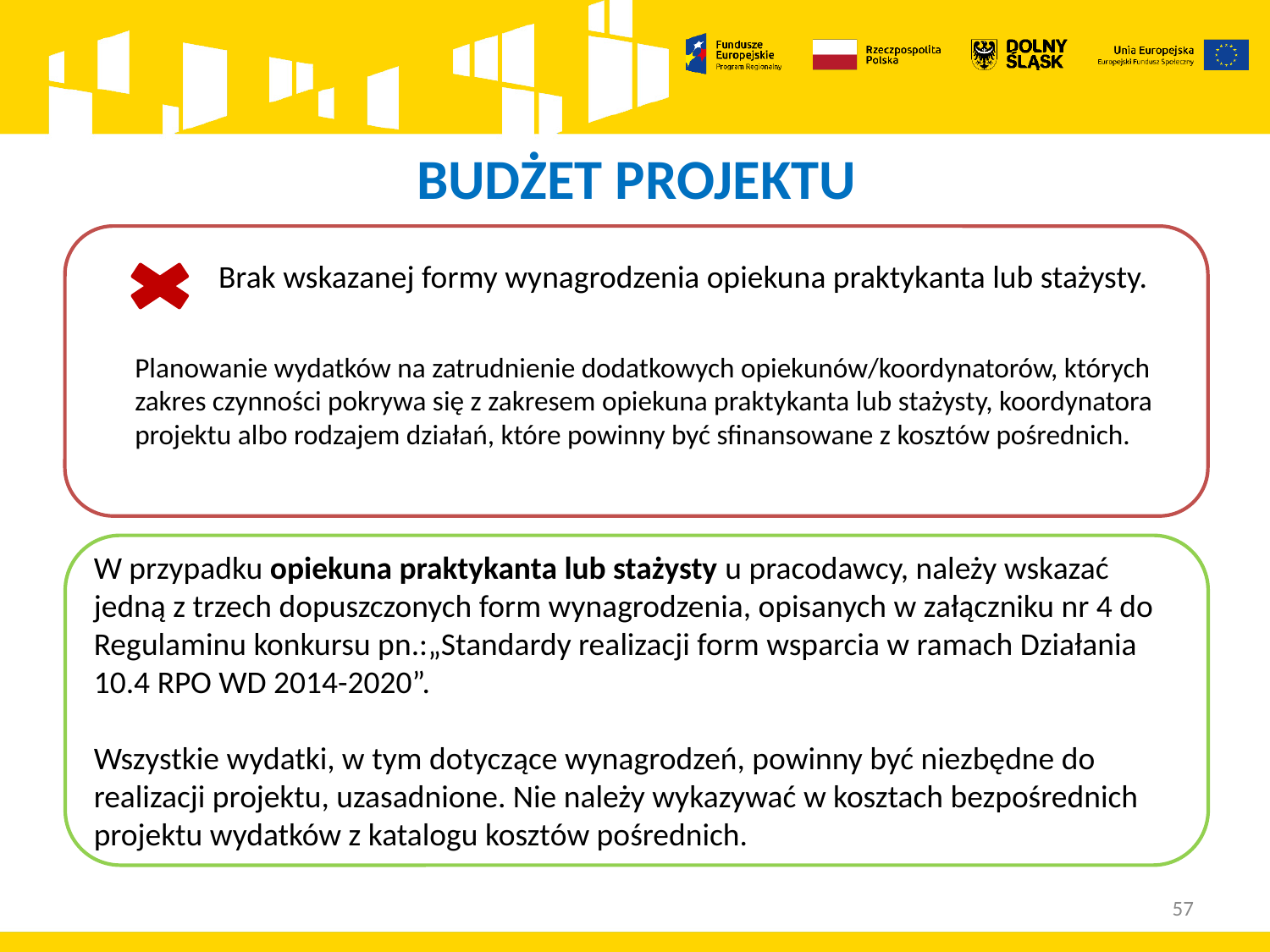

# BUDŻET PROJEKTU

Planowanie wydatków na zatrudnienie dodatkowych opiekunów/koordynatorów, których zakres czynności pokrywa się z zakresem opiekuna praktykanta lub stażysty, koordynatora projektu albo rodzajem działań, które powinny być sfinansowane z kosztów pośrednich.

	Brak wskazanej formy wynagrodzenia opiekuna praktykanta lub stażysty.

W przypadku opiekuna praktykanta lub stażysty u pracodawcy, należy wskazać jedną z trzech dopuszczonych form wynagrodzenia, opisanych w załączniku nr 4 do Regulaminu konkursu pn.:„Standardy realizacji form wsparcia w ramach Działania 10.4 RPO WD 2014-2020”.

Wszystkie wydatki, w tym dotyczące wynagrodzeń, powinny być niezbędne do realizacji projektu, uzasadnione. Nie należy wykazywać w kosztach bezpośrednich projektu wydatków z katalogu kosztów pośrednich.
57